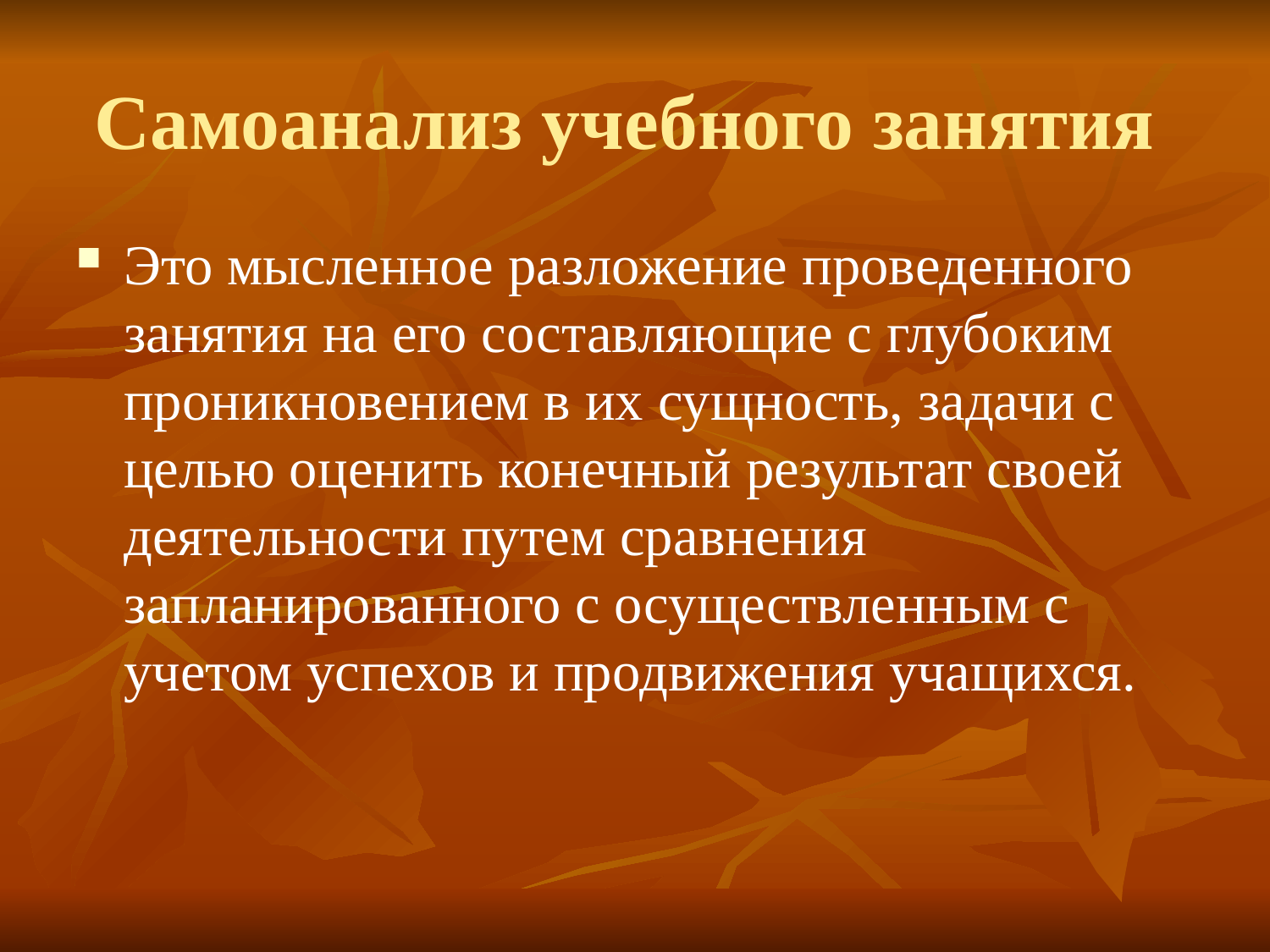

# Самоанализ учебного занятия
Это мысленное разложение проведенного занятия на его составляющие с глубоким проникновением в их сущность, задачи с целью оценить конечный результат своей деятельности путем сравнения запланированного с осуществленным с учетом успехов и продвижения учащихся.